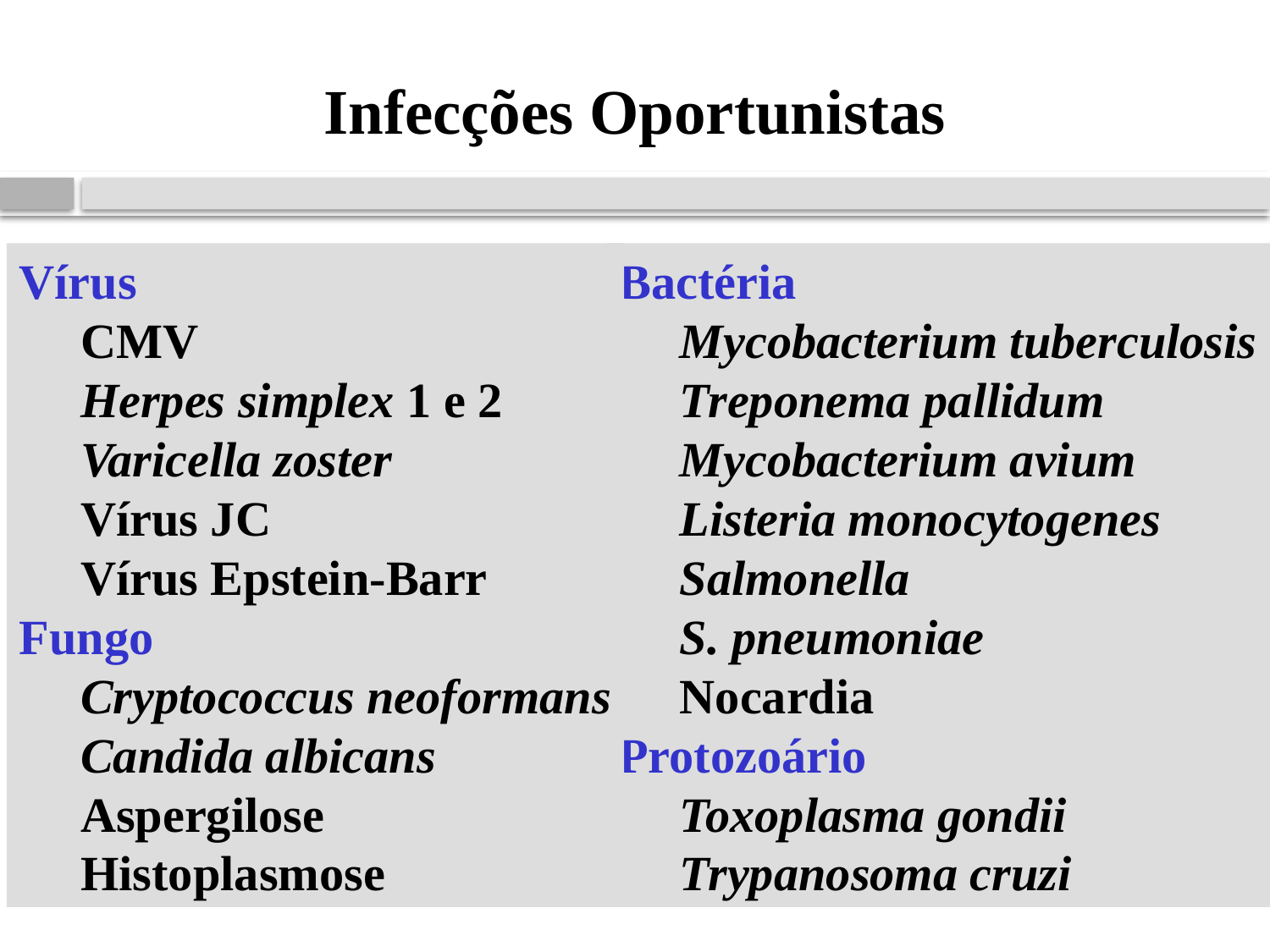

Infecções Oportunistas
Vírus
     CMV
     Herpes simplex 1 e 2
     Varicella zoster
     Vírus JC
     Vírus Epstein-Barr
Fungo
     Cryptococcus neoformans
     Candida albicans
     Aspergilose
     Histoplasmose
Bactéria
     Mycobacterium tuberculosis
     Treponema pallidum
     Mycobacterium avium
     Listeria monocytogenes
     Salmonella
     S. pneumoniae
     Nocardia
Protozoário
     Toxoplasma gondii
     Trypanosoma cruzi